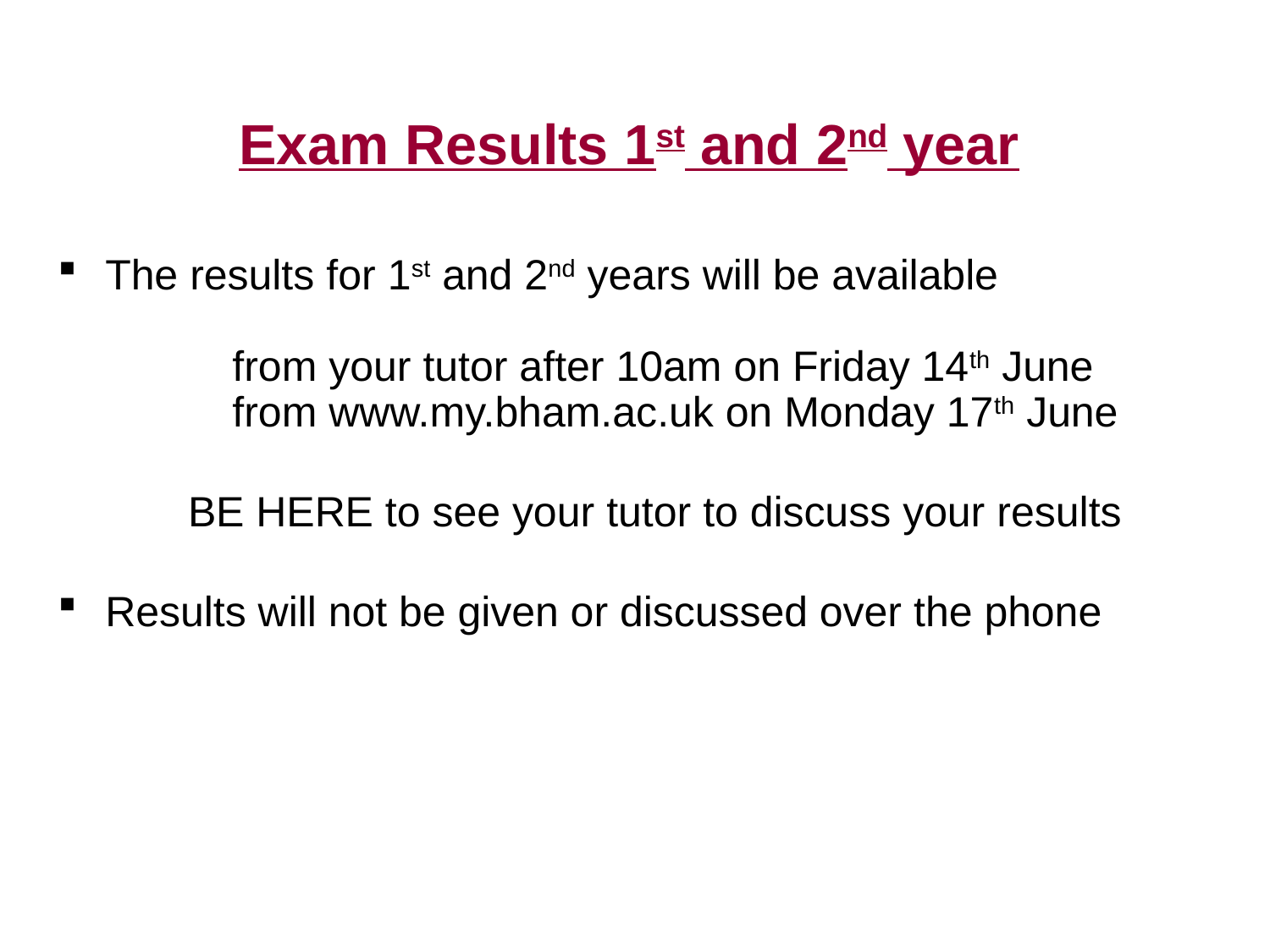

# Exam Results 1st and 2nd year

The results for 1st and 2nd years will be available
	from your tutor after 10am on Friday 14th June
	from www.my.bham.ac.uk on Monday 17th June
           BE HERE to see your tutor to discuss your results
Results will not be given or discussed over the phone

14